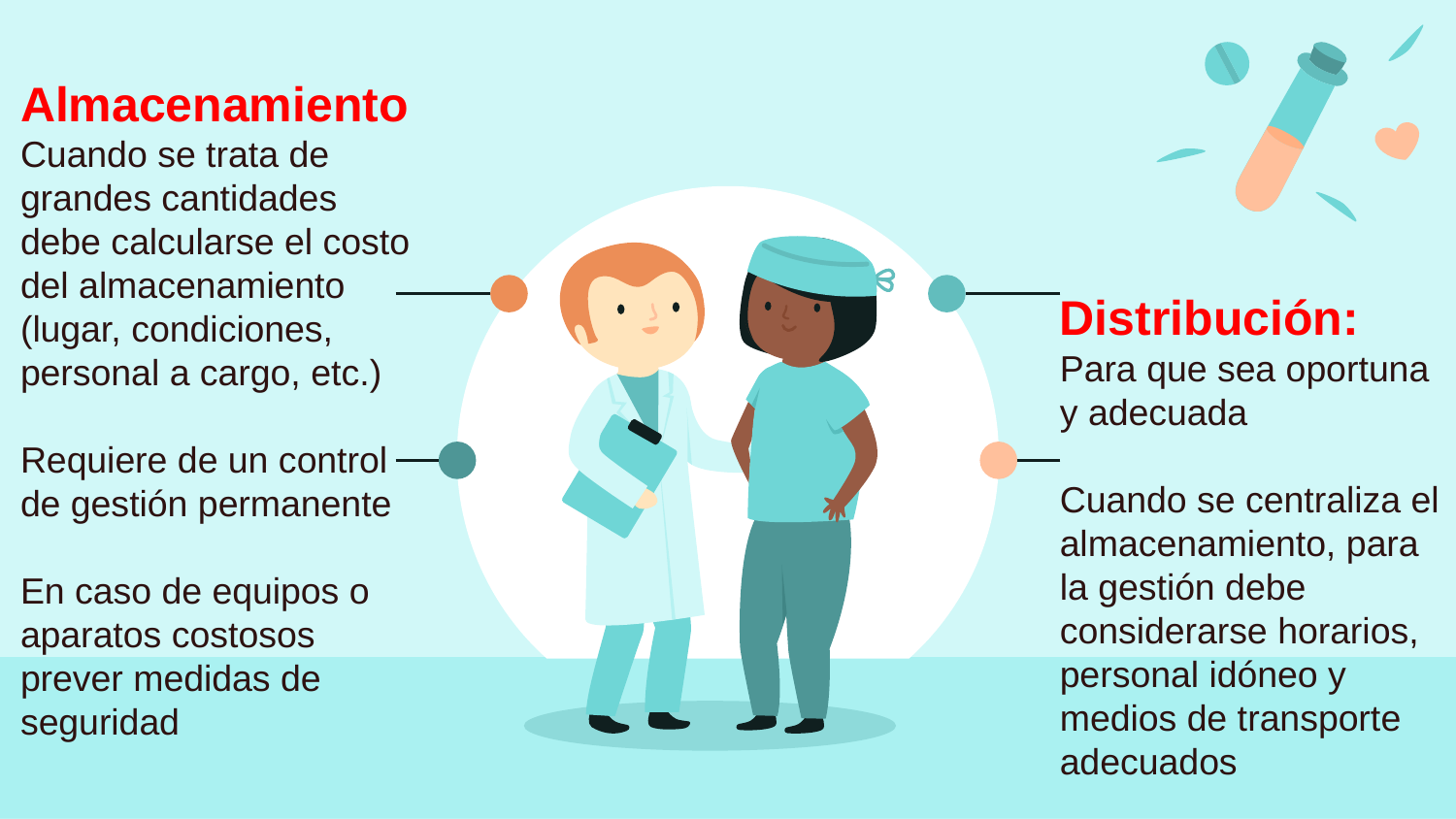

Almacenamiento
Cuando se trata de grandes cantidades debe calcularse el costo del almacenamiento
(lugar, condiciones, personal a cargo, etc.)

Requiere de un control de gestión permanente

En caso de equipos o aparatos costosos prever medidas de seguridad

Distribución:
Para que sea oportuna y adecuada

Cuando se centraliza el almacenamiento, para la gestión debe considerarse horarios, personal idóneo y medios de transporte adecuados